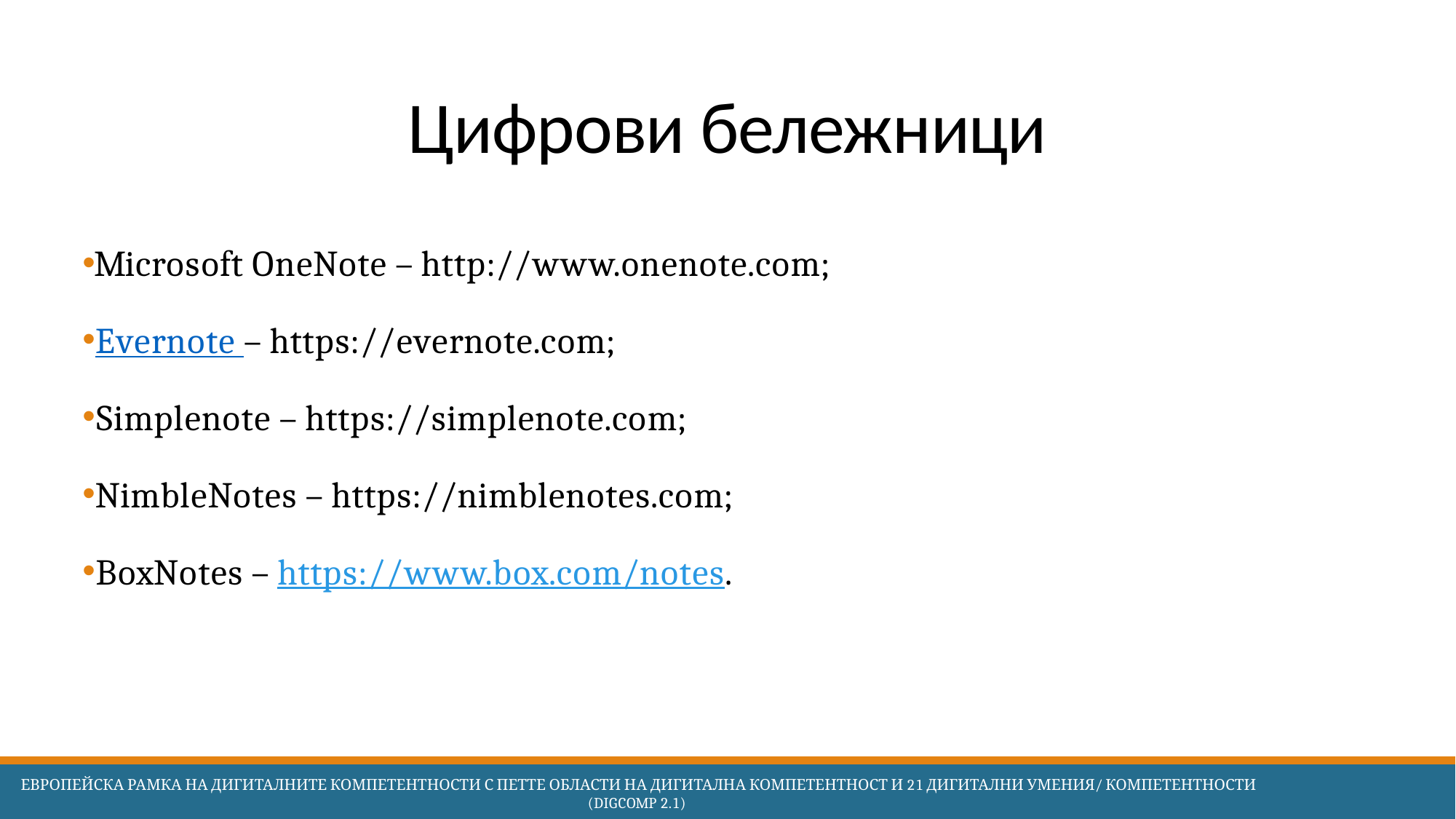

# Цифрови бележници

Microsoft OneNote – http://www.onenote.com;
Evernote – https://evernote.com;
Simplenote – https://simplenote.com;
NimbleNotes – https://nimblenotes.com;
BoxNotes – https://www.box.com/notes.

 Европейска Рамка на дигиталните компетентности с петте области на дигитална компетентност и 21 дигитални умения/ компетентности (DigComp 2.1)